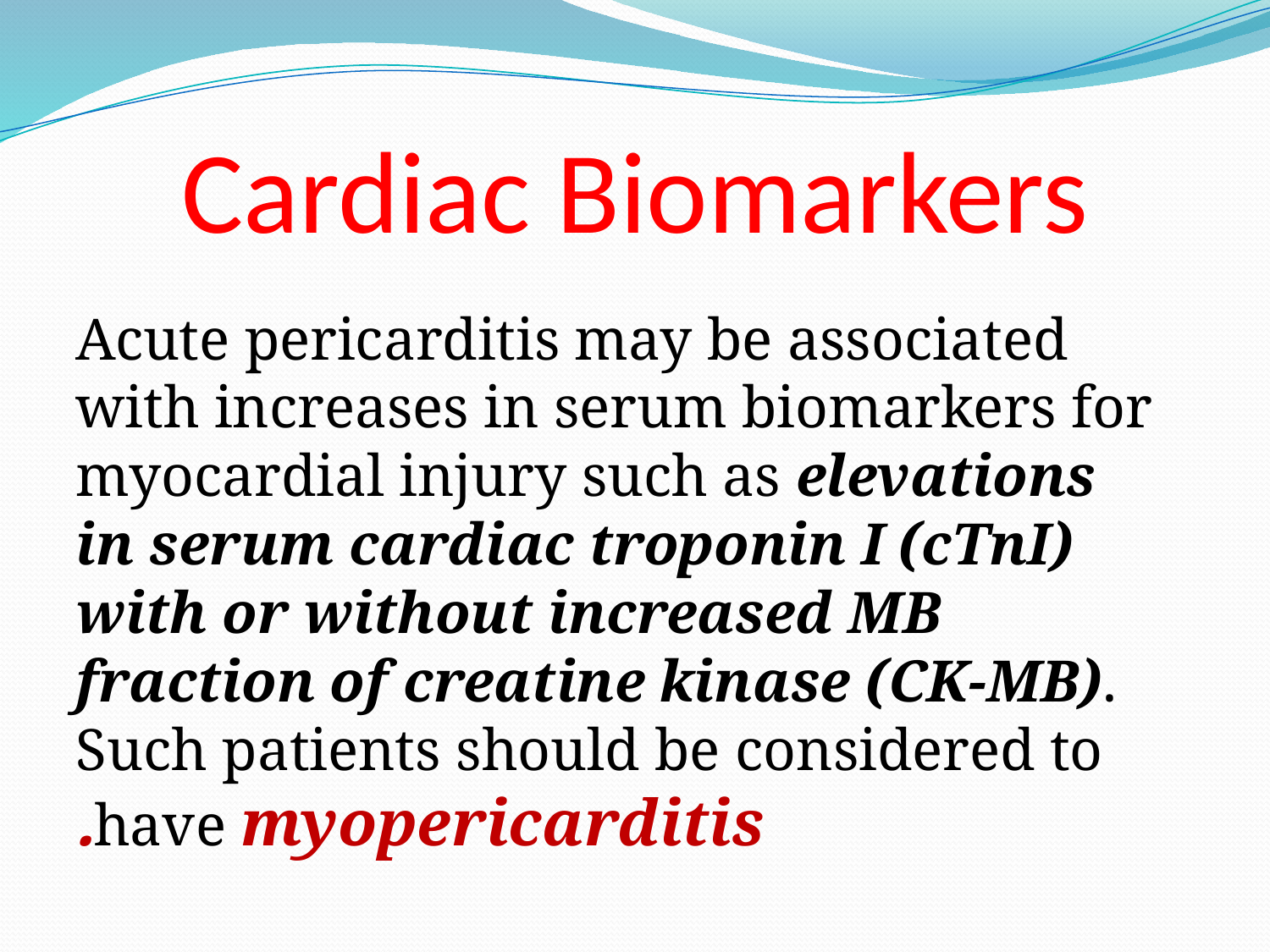

# Cardiac Biomarkers
Acute pericarditis may be associated with increases in serum biomarkers for myocardial injury such as elevations in serum cardiac troponin I (cTnI) with or without increased MB fraction of creatine kinase (CK-MB). Such patients should be considered to have myopericarditis.